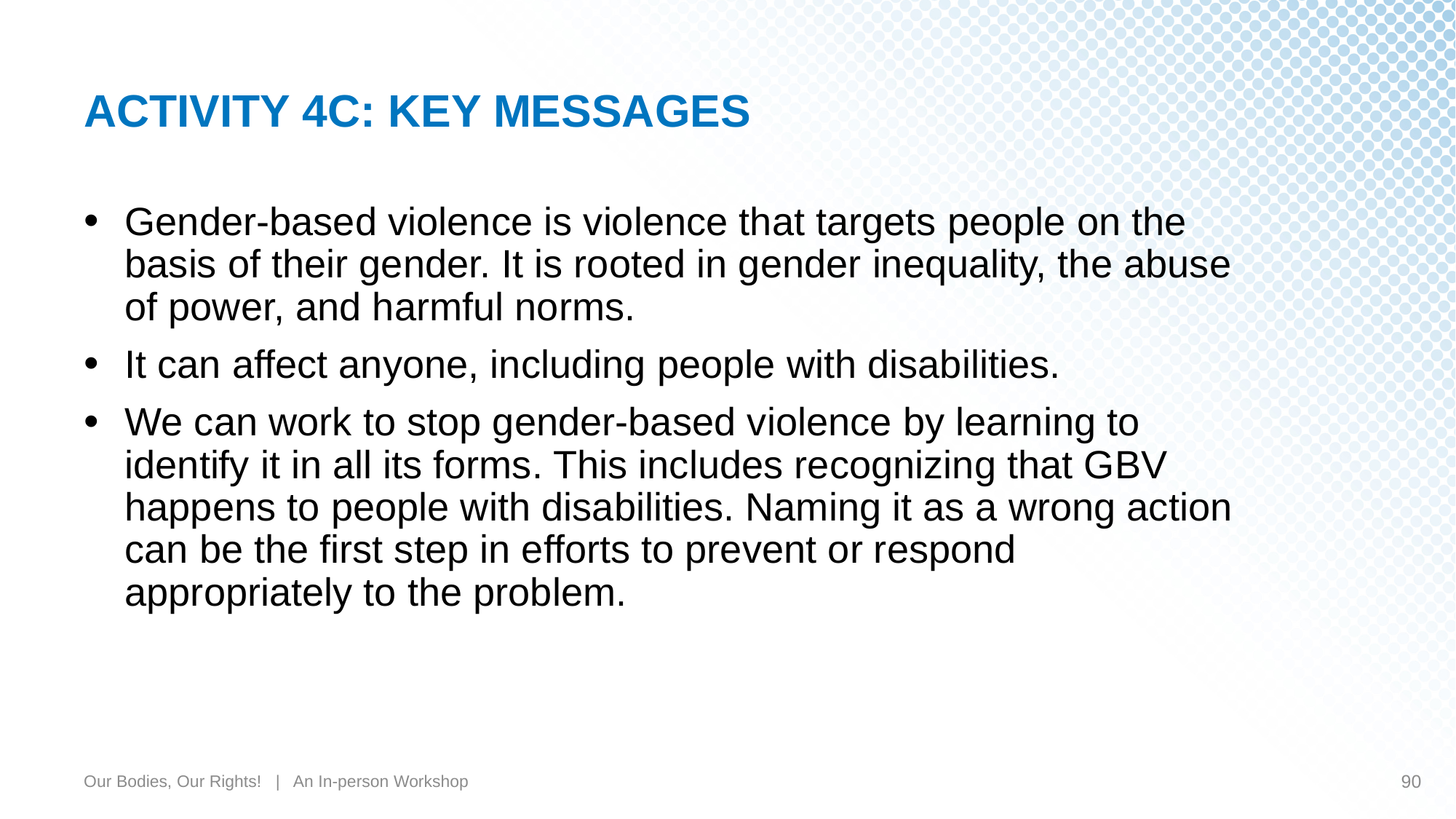

# ACTIVITY 4C: KEY MESSAGES
Gender-based violence is violence that targets people on the basis of their gender. It is rooted in gender inequality, the abuse of power, and harmful norms.
It can affect anyone, including people with disabilities.
We can work to stop gender-based violence by learning to identify it in all its forms. This includes recognizing that GBV happens to people with disabilities. Naming it as a wrong action can be the first step in efforts to prevent or respond appropriately to the problem.
Our Bodies, Our Rights!   |   An In-person Workshop
90